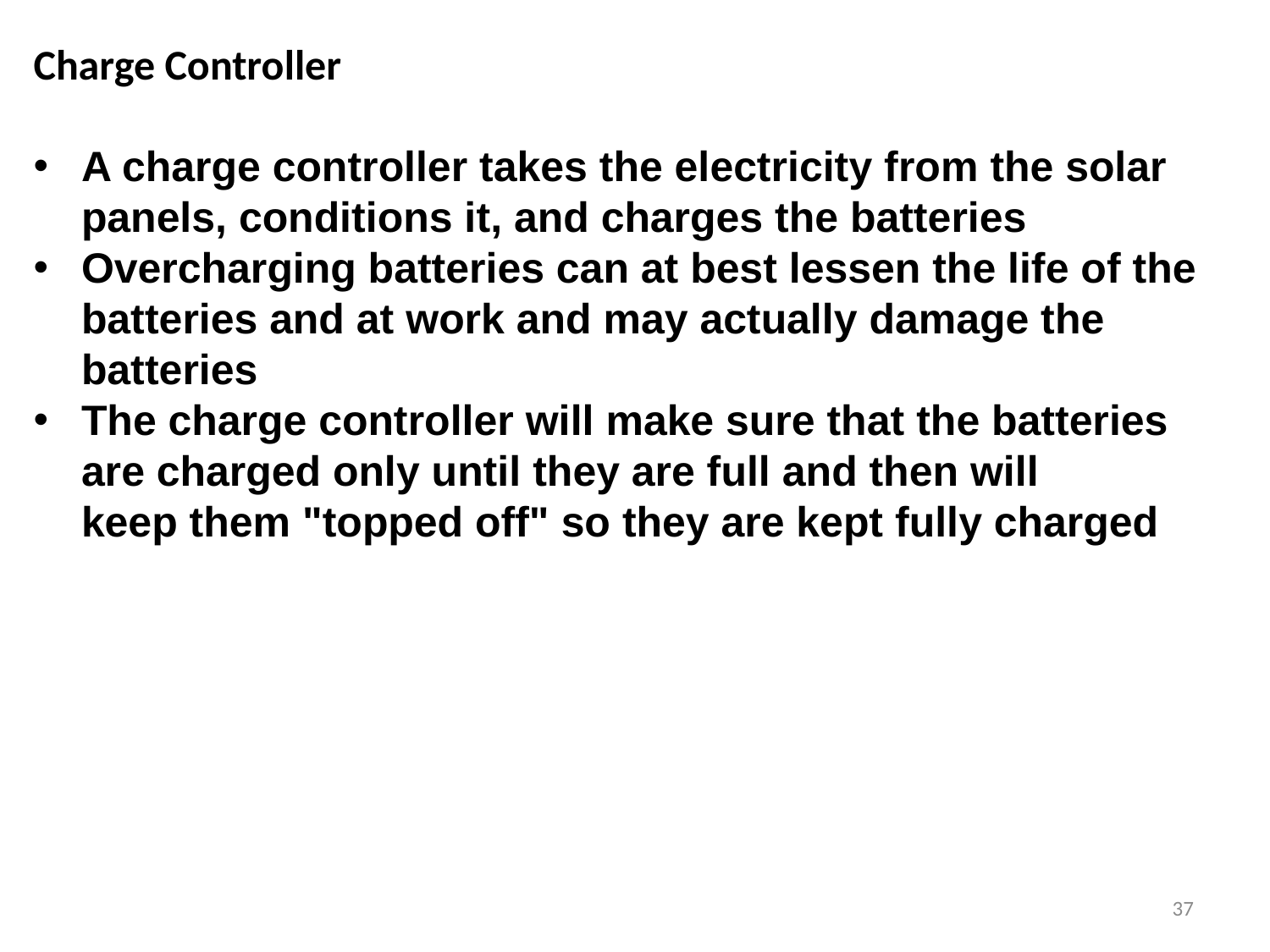

Charge Controller

A charge controller takes the electricity from the solar panels, conditions it, and charges the batteries
Overcharging batteries can at best lessen the life of the batteries and at work and may actually damage the batteries
The charge controller will make sure that the batteries are charged only until they are full and then will keep them "topped off" so they are kept fully charged
37